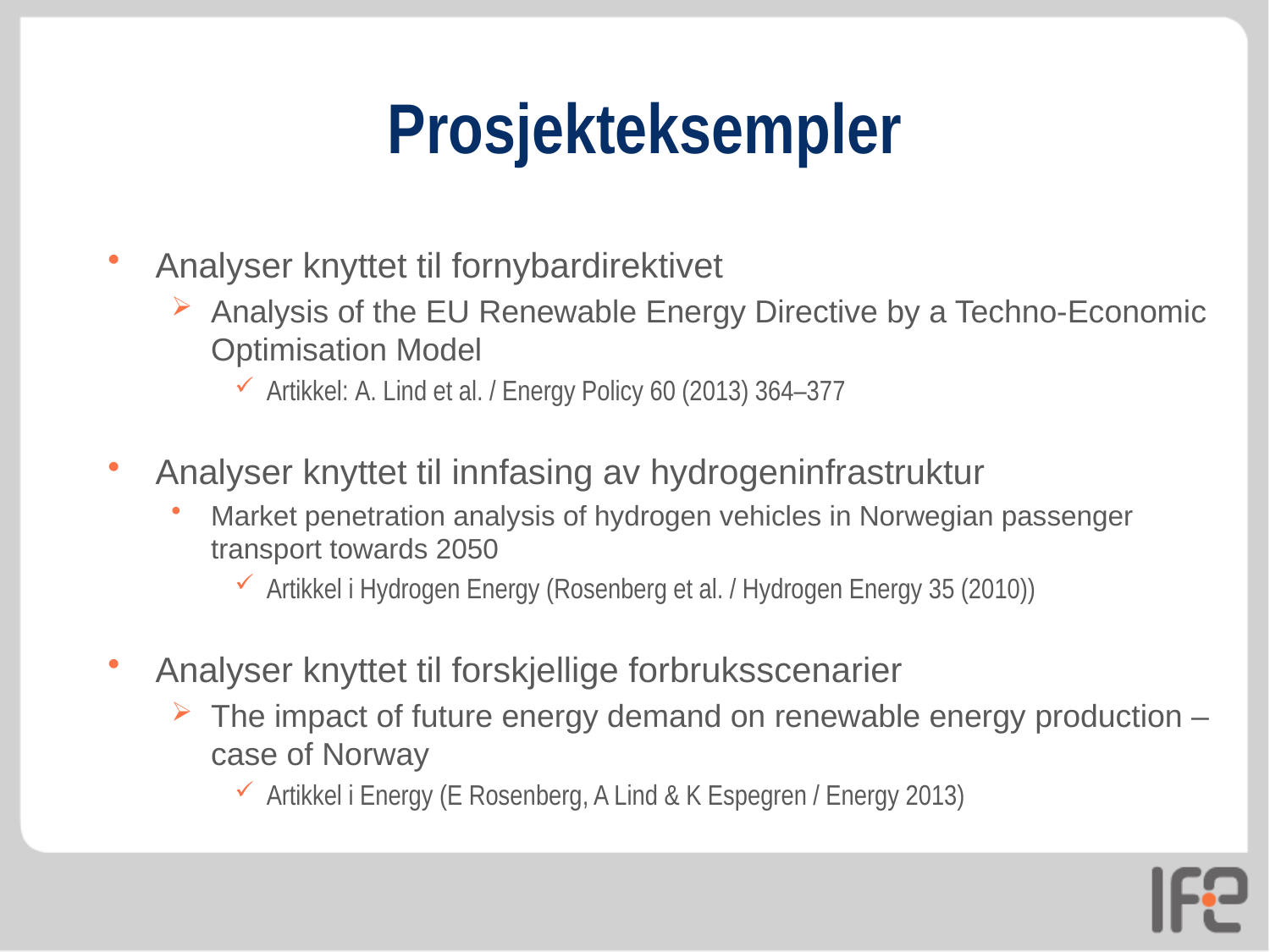

# Prosjekteksempler
Analyser knyttet til fornybardirektivet
Analysis of the EU Renewable Energy Directive by a Techno-Economic Optimisation Model
Artikkel: A. Lind et al. / Energy Policy 60 (2013) 364–377

Analyser knyttet til innfasing av hydrogeninfrastruktur
Market penetration analysis of hydrogen vehicles in Norwegian passenger transport towards 2050
Artikkel i Hydrogen Energy (Rosenberg et al. / Hydrogen Energy 35 (2010))

Analyser knyttet til forskjellige forbruksscenarier
The impact of future energy demand on renewable energy production – case of Norway
Artikkel i Energy (E Rosenberg, A Lind & K Espegren / Energy 2013)